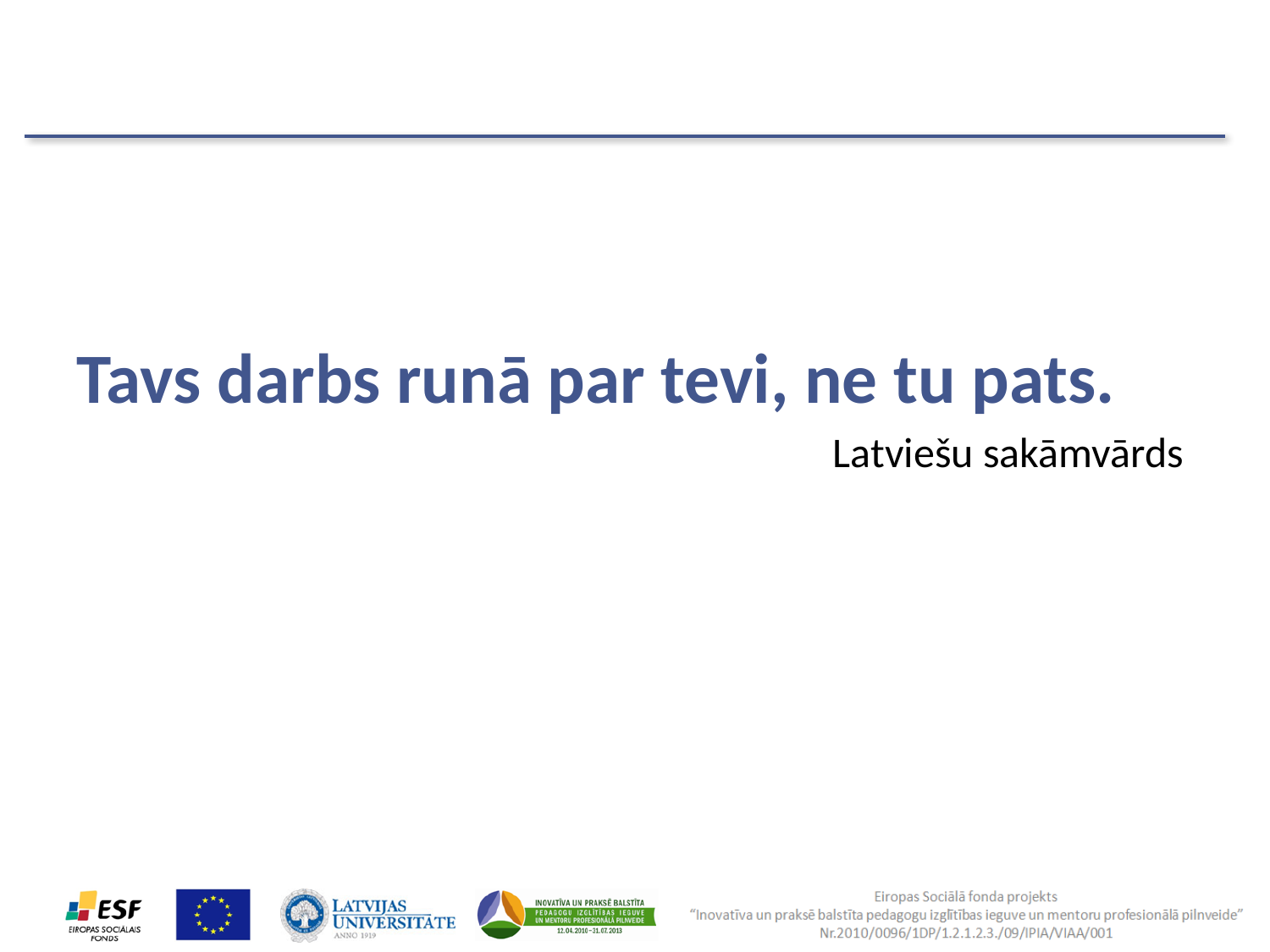

Tavs darbs runā par tevi, ne tu pats.
Latviešu sakāmvārds